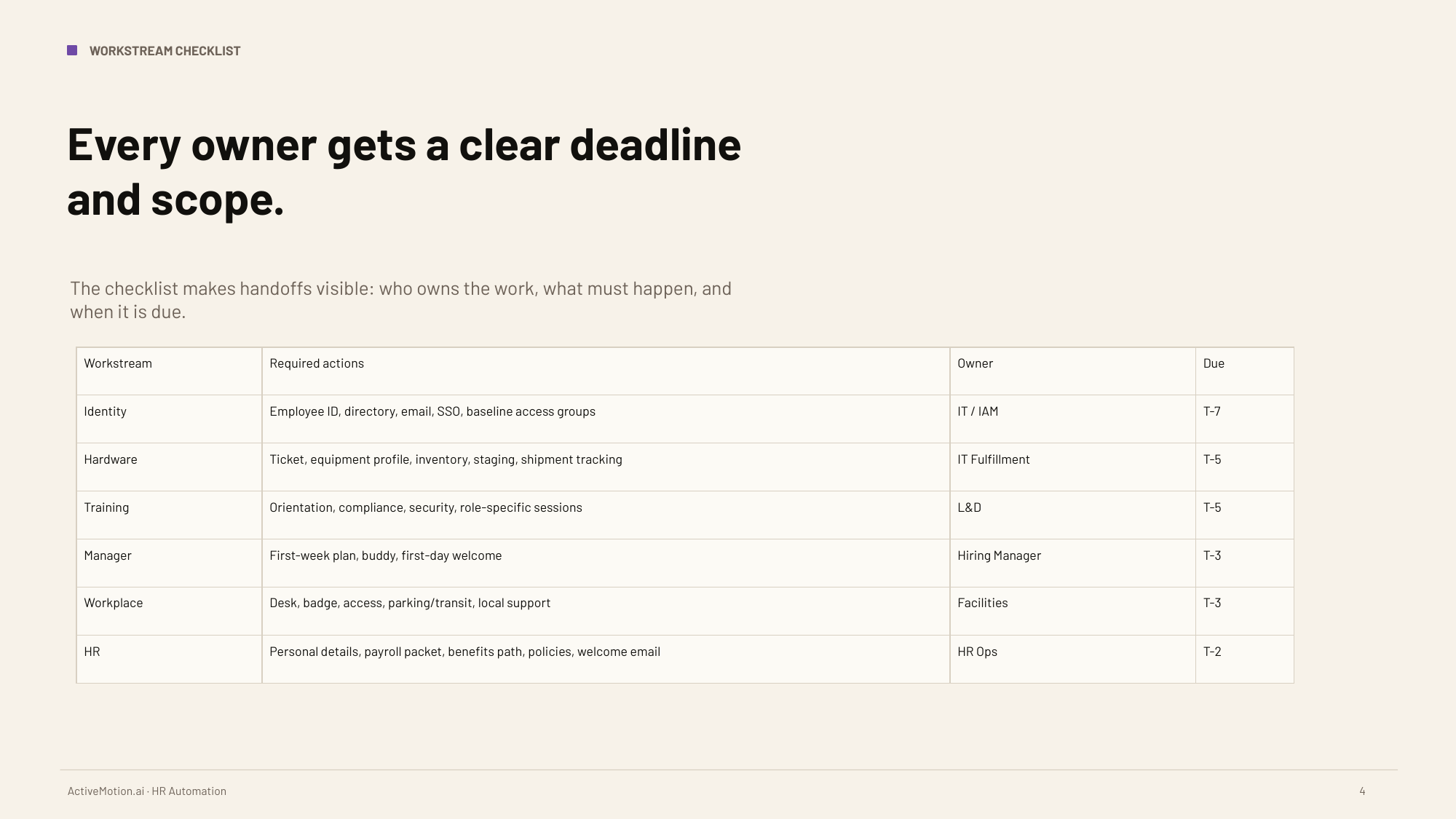

WORKSTREAM CHECKLIST

Every owner gets a clear deadline and scope.
The checklist makes handoffs visible: who owns the work, what must happen, and when it is due.
| Workstream | Required actions | Owner | Due |
| --- | --- | --- | --- |
| Identity | Employee ID, directory, email, SSO, baseline access groups | IT / IAM | T-7 |
| Hardware | Ticket, equipment profile, inventory, staging, shipment tracking | IT Fulfillment | T-5 |
| Training | Orientation, compliance, security, role-specific sessions | L&D | T-5 |
| Manager | First-week plan, buddy, first-day welcome | Hiring Manager | T-3 |
| Workplace | Desk, badge, access, parking/transit, local support | Facilities | T-3 |
| HR | Personal details, payroll packet, benefits path, policies, welcome email | HR Ops | T-2 |
4